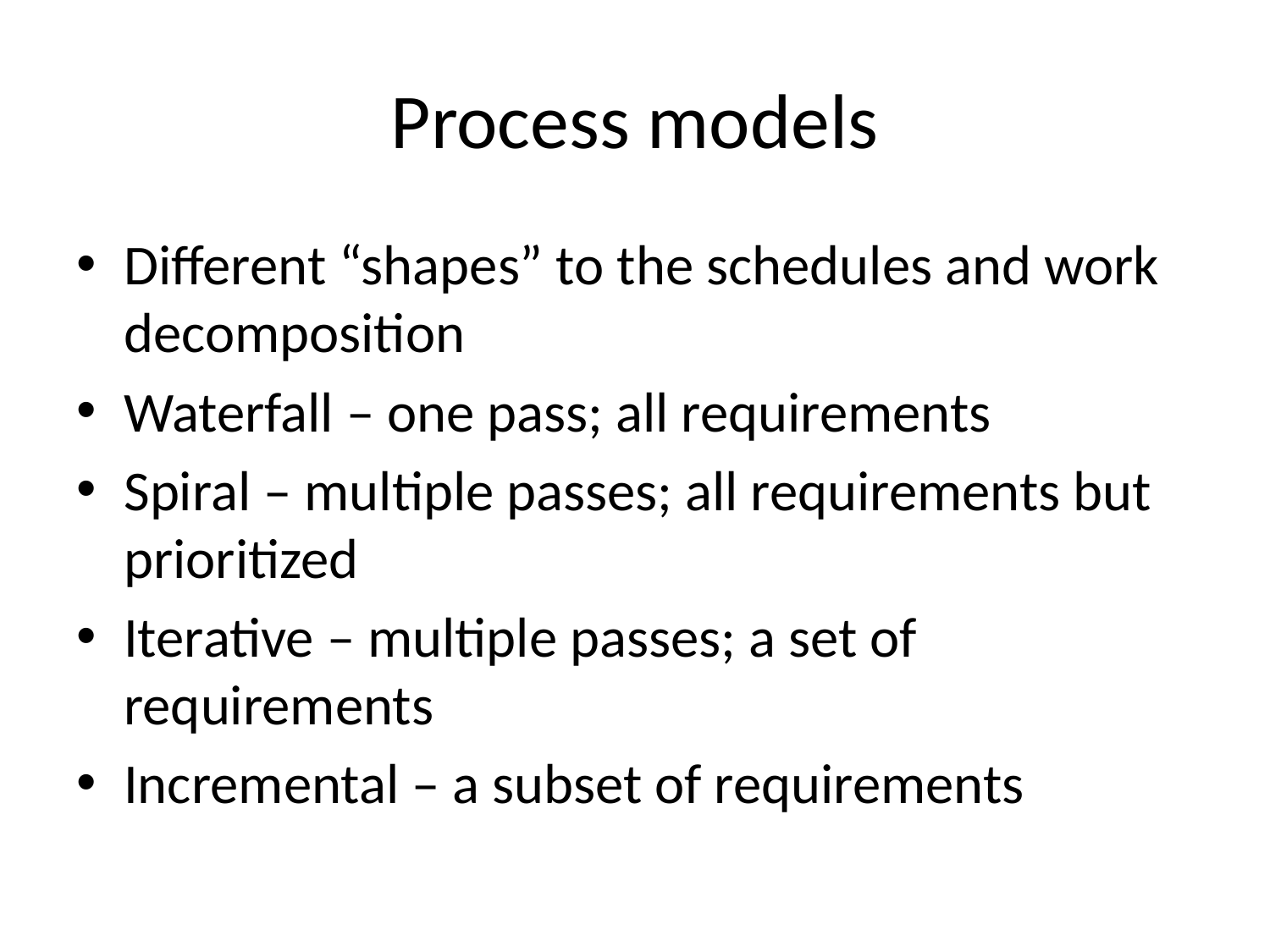

# Process models
Different “shapes” to the schedules and work decomposition
Waterfall – one pass; all requirements
Spiral – multiple passes; all requirements but prioritized
Iterative – multiple passes; a set of requirements
Incremental – a subset of requirements